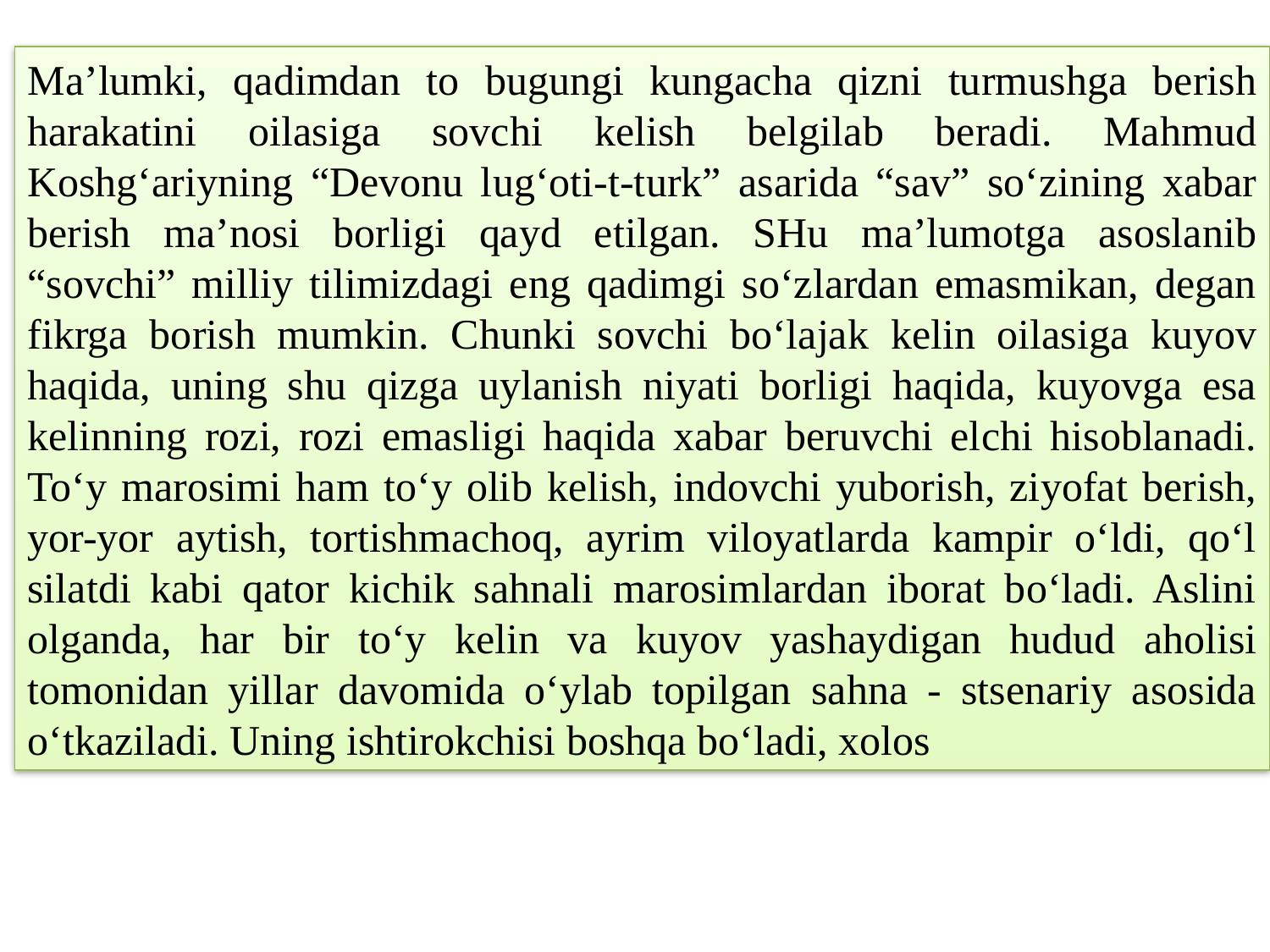

Ma’lumki, qadimdan to bugungi kungacha qizni turmushga berish harakatini oilasiga sovchi kelish belgilab beradi. Mahmud Koshg‘ariyning “Devonu lug‘oti-t-turk” asarida “sav” so‘zining xabar berish ma’nosi borligi qayd etilgan. SHu ma’lumotga asoslanib “sovchi” milliy tilimizdagi eng qadimgi so‘zlardan emasmikan, degan fikrga borish mumkin. Chunki sovchi bo‘lajak kelin oilasiga kuyov haqida, uning shu qizga uylanish niyati borligi haqida, kuyovga esa kelinning rozi, rozi emasligi haqida xabar beruvchi elchi hisoblanadi. To‘y marosimi ham to‘y olib kelish, indovchi yuborish, ziyofat berish, yor-yor aytish, tortishmachoq, ayrim viloyatlarda kampir o‘ldi, qo‘l silatdi kabi qator kichik sahnali marosimlardan iborat bo‘ladi. Aslini olganda, har bir to‘y kelin va kuyov yashaydigan hudud aholisi tomonidan yillar davomida o‘ylab topilgan sahna - stsenariy asosida o‘tkaziladi. Uning ishtirokchisi boshqa bo‘ladi, xolos